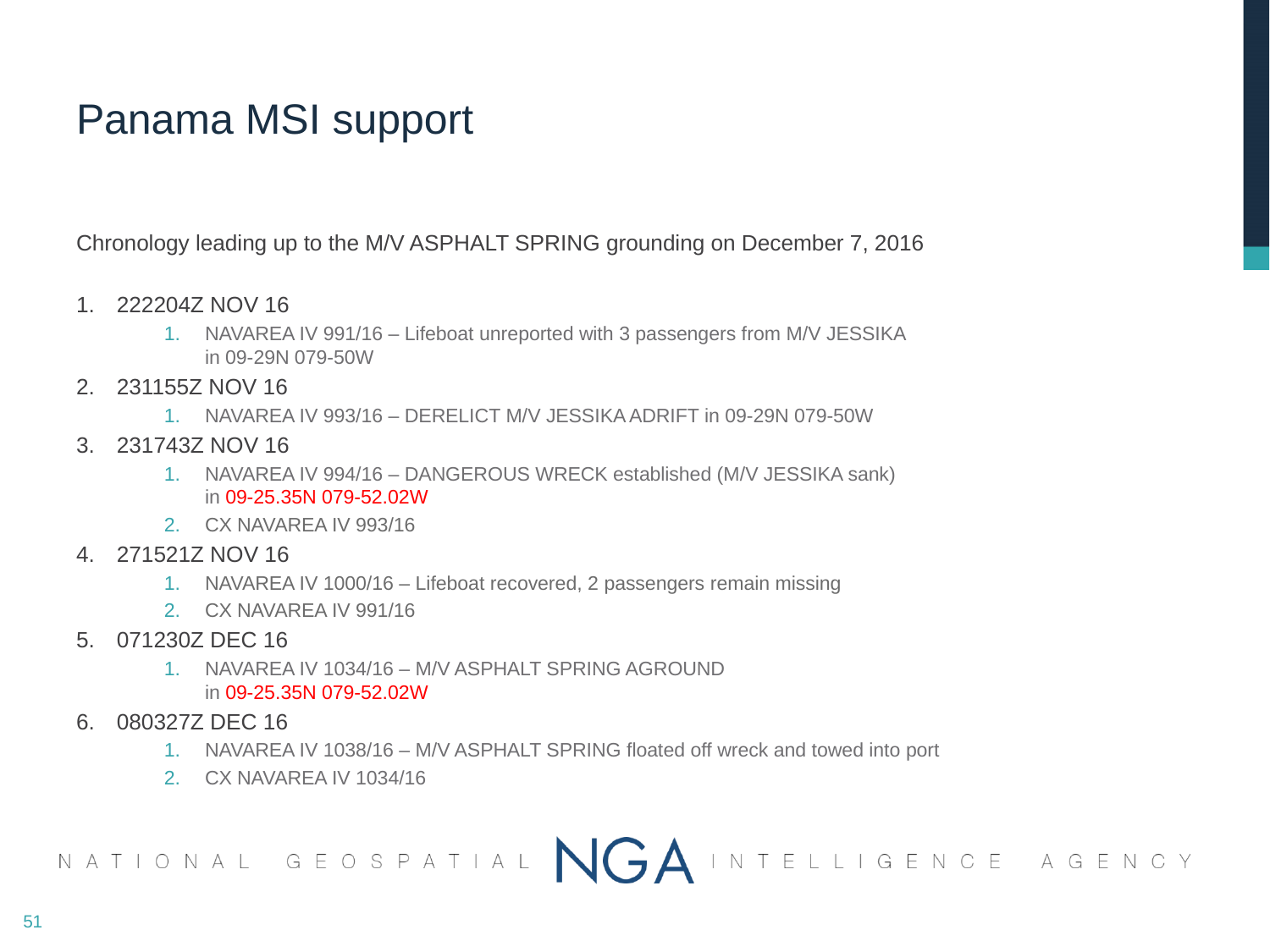

# Panama MSI support
Chronology leading up to the M/V ASPHALT SPRING grounding on December 7, 2016

222204Z NOV 16
NAVAREA IV 991/16 – Lifeboat unreported with 3 passengers from M/V JESSIKA
in 09-29N 079-50W
231155Z NOV 16
NAVAREA IV 993/16 – DERELICT M/V JESSIKA ADRIFT in 09-29N 079-50W
231743Z NOV 16
NAVAREA IV 994/16 – DANGEROUS WRECK established (M/V JESSIKA sank)
in 09-25.35N 079-52.02W
CX NAVAREA IV 993/16
271521Z NOV 16
NAVAREA IV 1000/16 – Lifeboat recovered, 2 passengers remain missing
CX NAVAREA IV 991/16
071230Z DEC 16
NAVAREA IV 1034/16 – M/V ASPHALT SPRING AGROUND
in 09-25.35N 079-52.02W
080327Z DEC 16
NAVAREA IV 1038/16 – M/V ASPHALT SPRING floated off wreck and towed into port
CX NAVAREA IV 1034/16